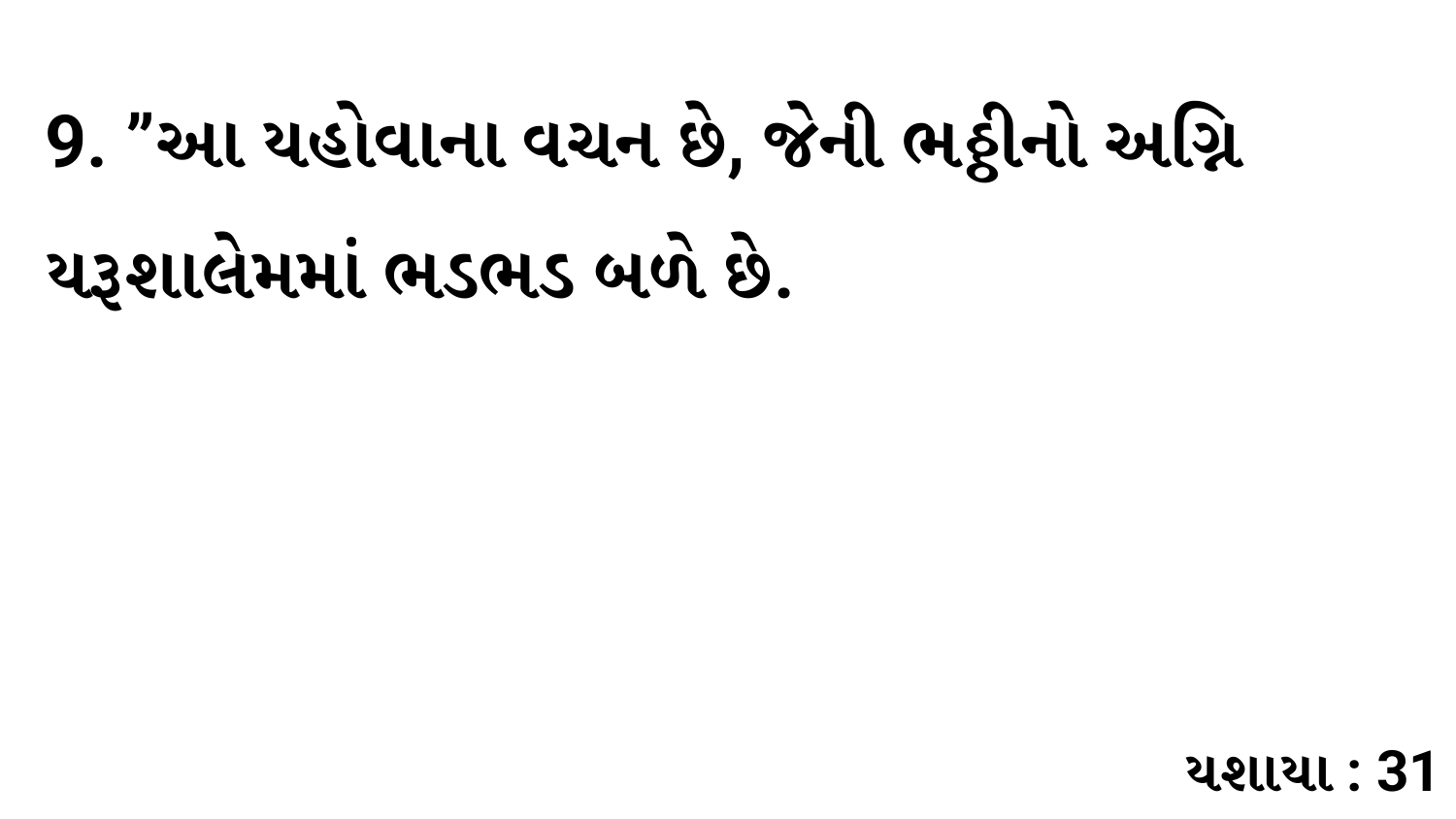

9. ”આ યહોવાના વચન છે, જેની ભઠ્ઠીનો અગ્નિ યરૂશાલેમમાં ભડભડ બળે છે.
યશાયા : 31